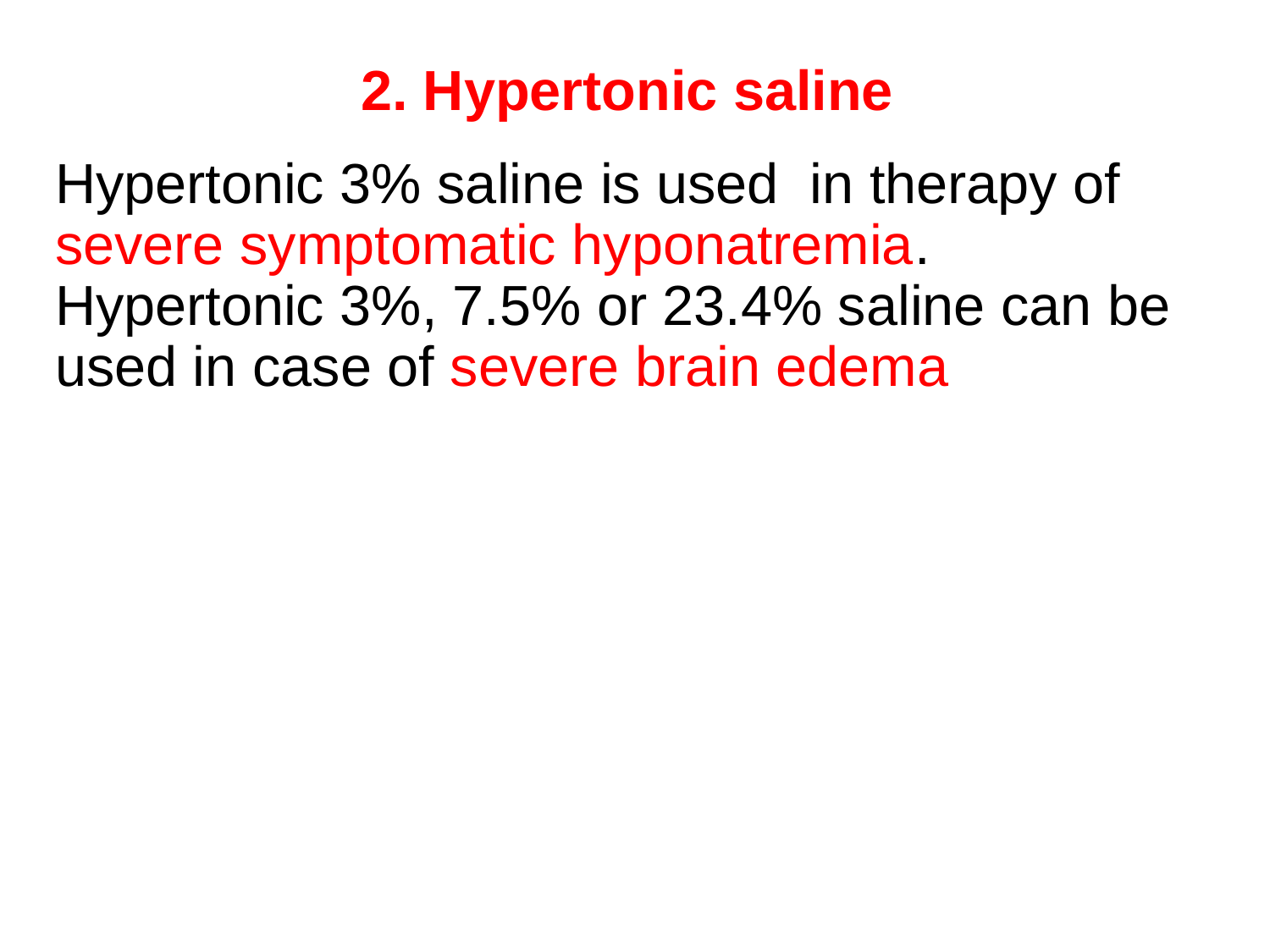

# 2. Hypertonic saline
Hypertonic 3% saline is used  in therapy of severe symptomatic hyponatremia. Hypertonic 3%, 7.5% or 23.4% saline can be used in case of severe brain edema